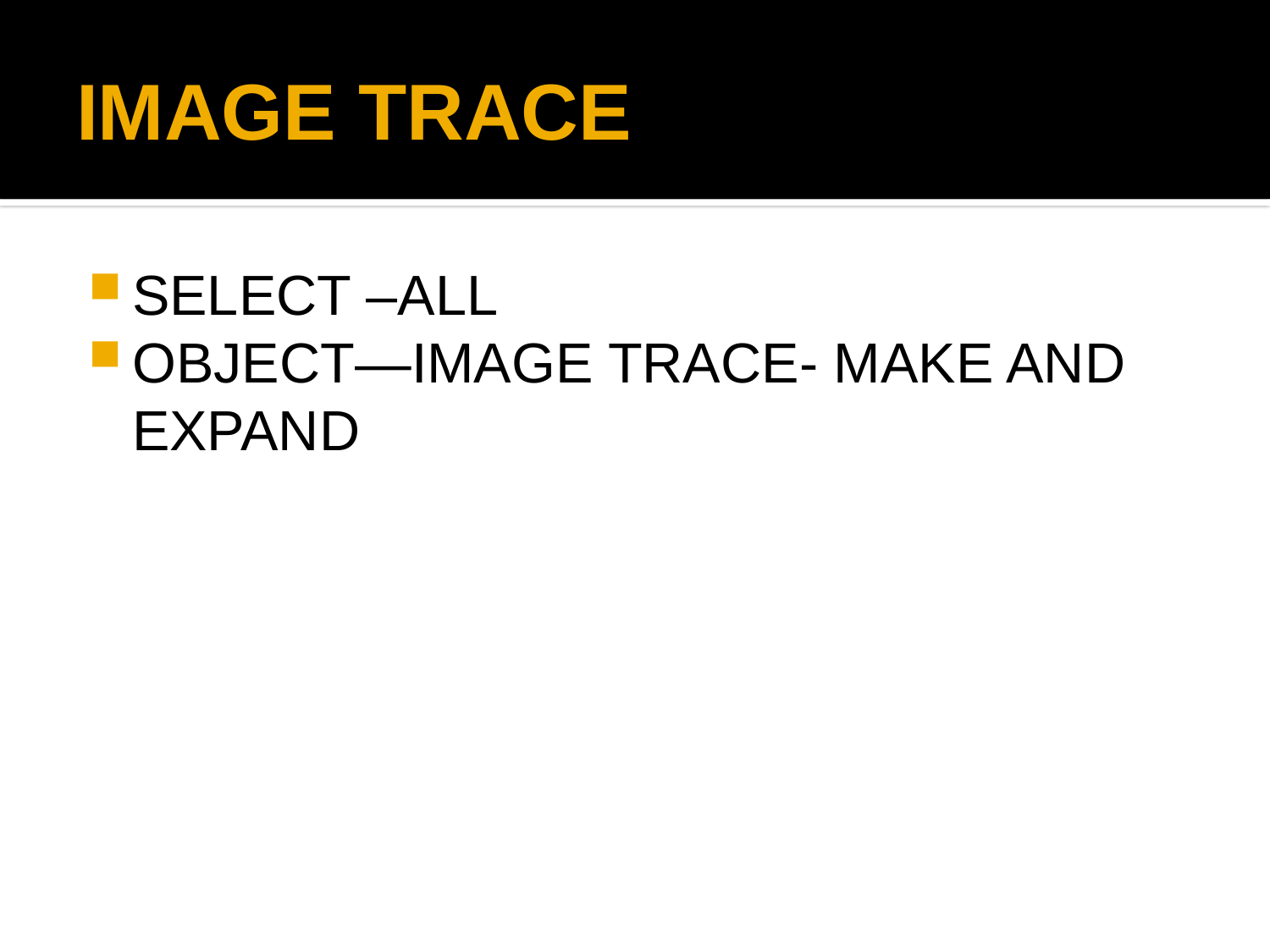

# IMAGE TRACE
SELECT –ALL
OBJECT—IMAGE TRACE- MAKE AND EXPAND